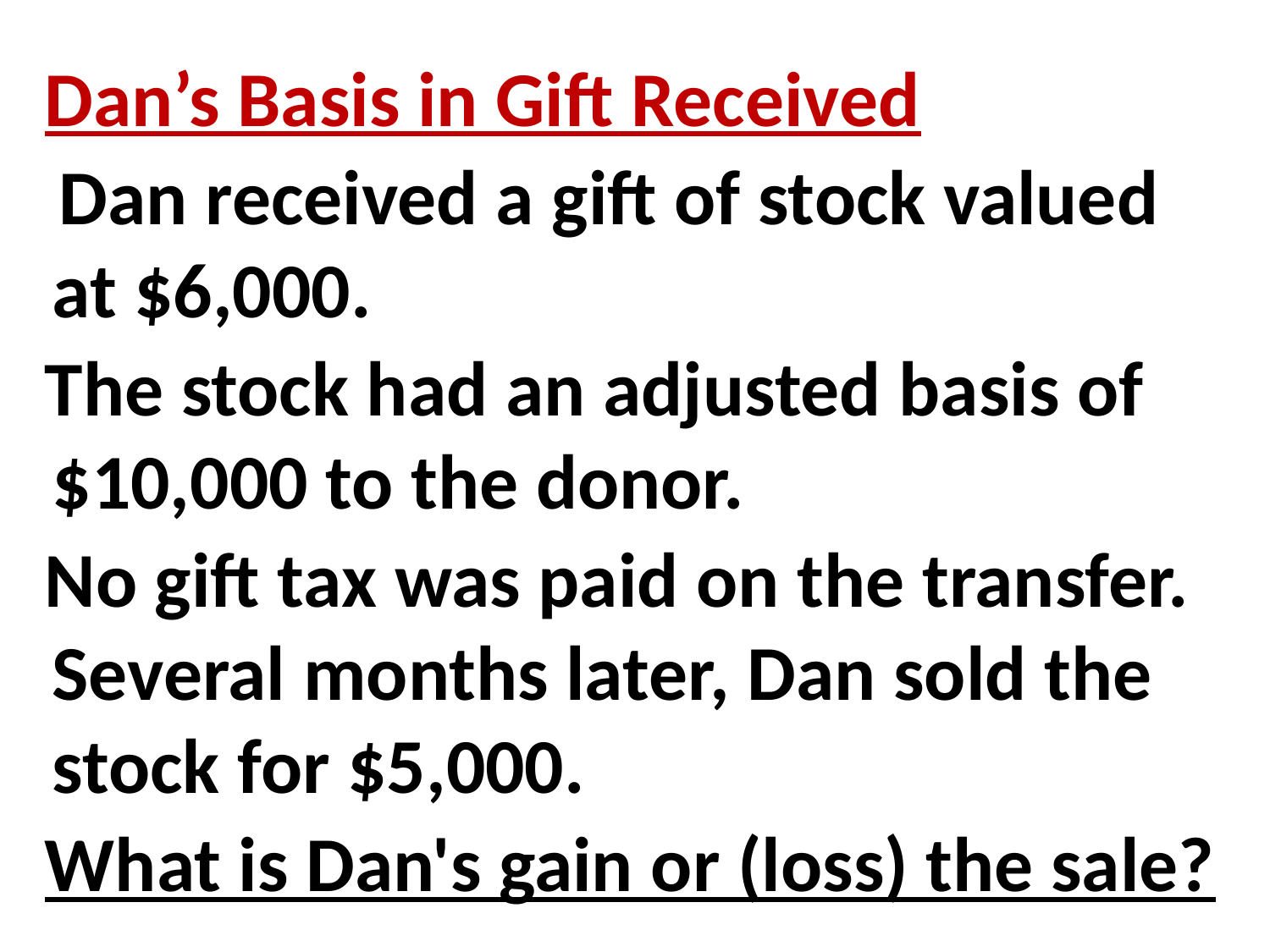

Dan’s Basis in Gift Received
 Dan received a gift of stock valued at $6,000.
The stock had an adjusted basis of $10,000 to the donor.
No gift tax was paid on the transfer. Several months later, Dan sold the stock for $5,000.
What is Dan's gain or (loss) the sale?